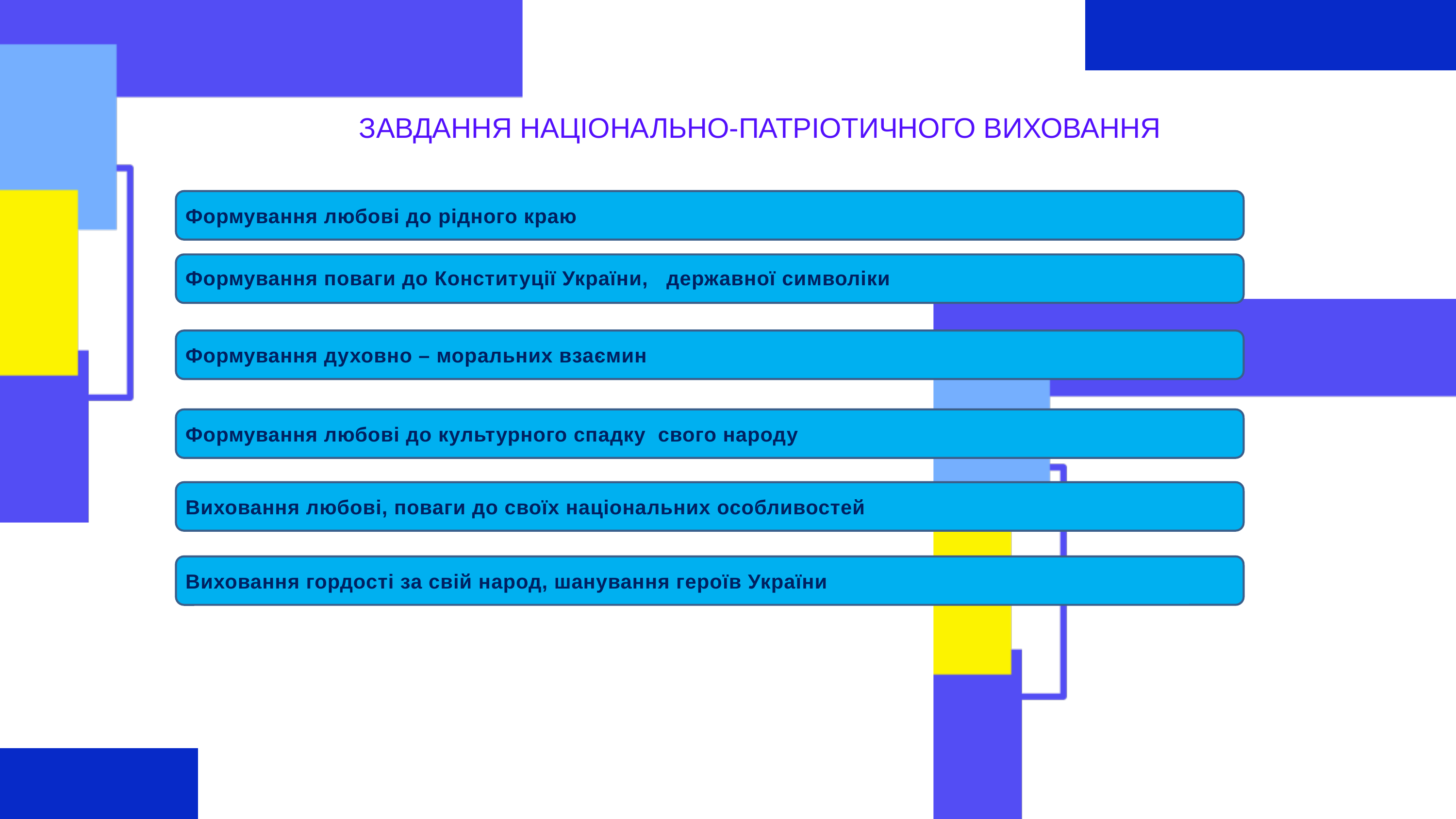

ЗАВДАННЯ НАЦІОНАЛЬНО-ПАТРІОТИЧНОГО ВИХОВАННЯ

Формування любові до рідного краю

Формування поваги до Конституції України,   державної символіки

Формування духовно – моральних взаємин
Формування любові до культурного спадку  свого народу
Виховання любові, поваги до своїх національних особливостей
Виховання гордості за свій народ, шанування героїв України